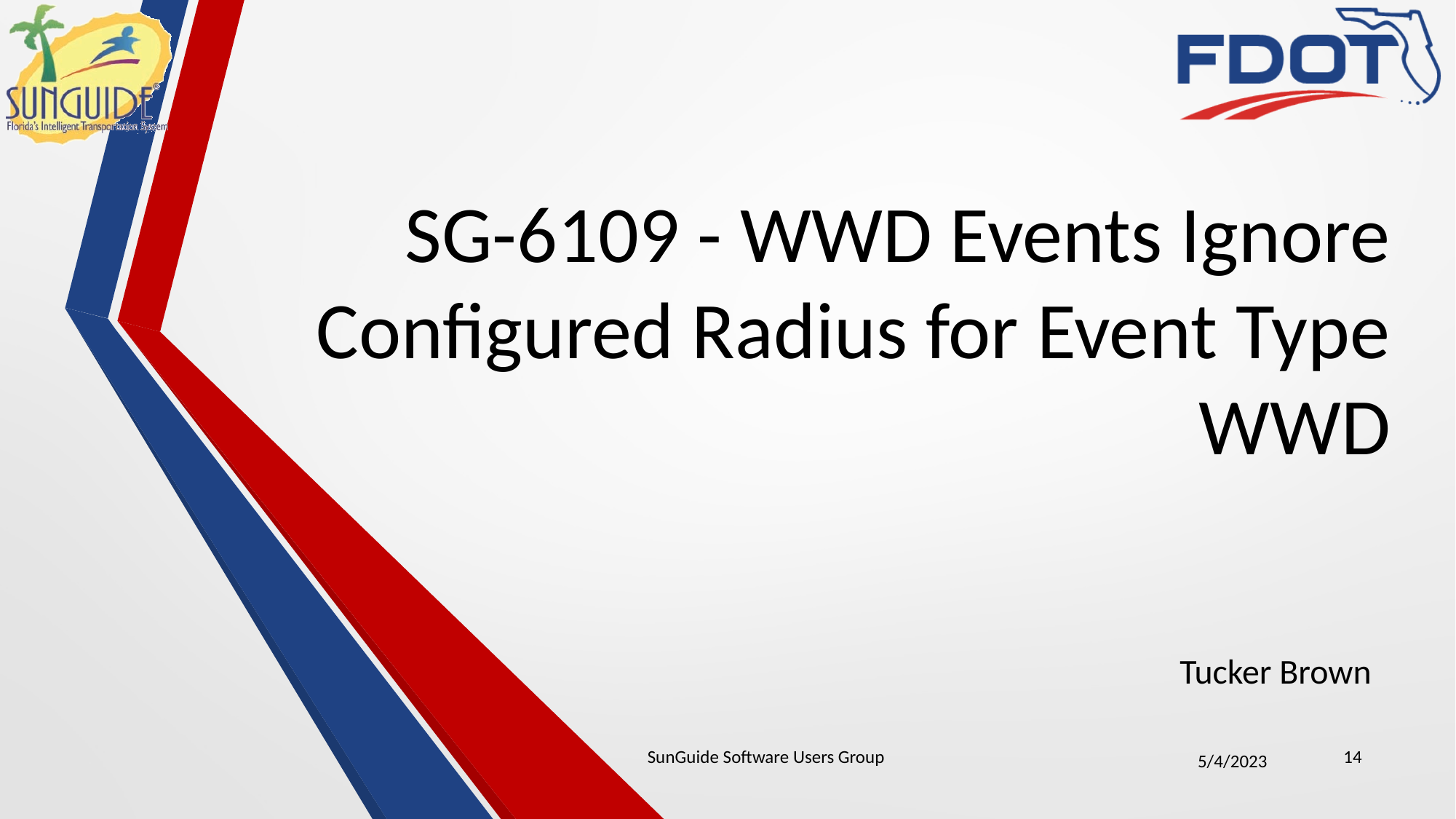

# SG-6109 - WWD Events Ignore Configured Radius for Event Type WWD

Tucker Brown
SunGuide Software Users Group
14
5/4/2023